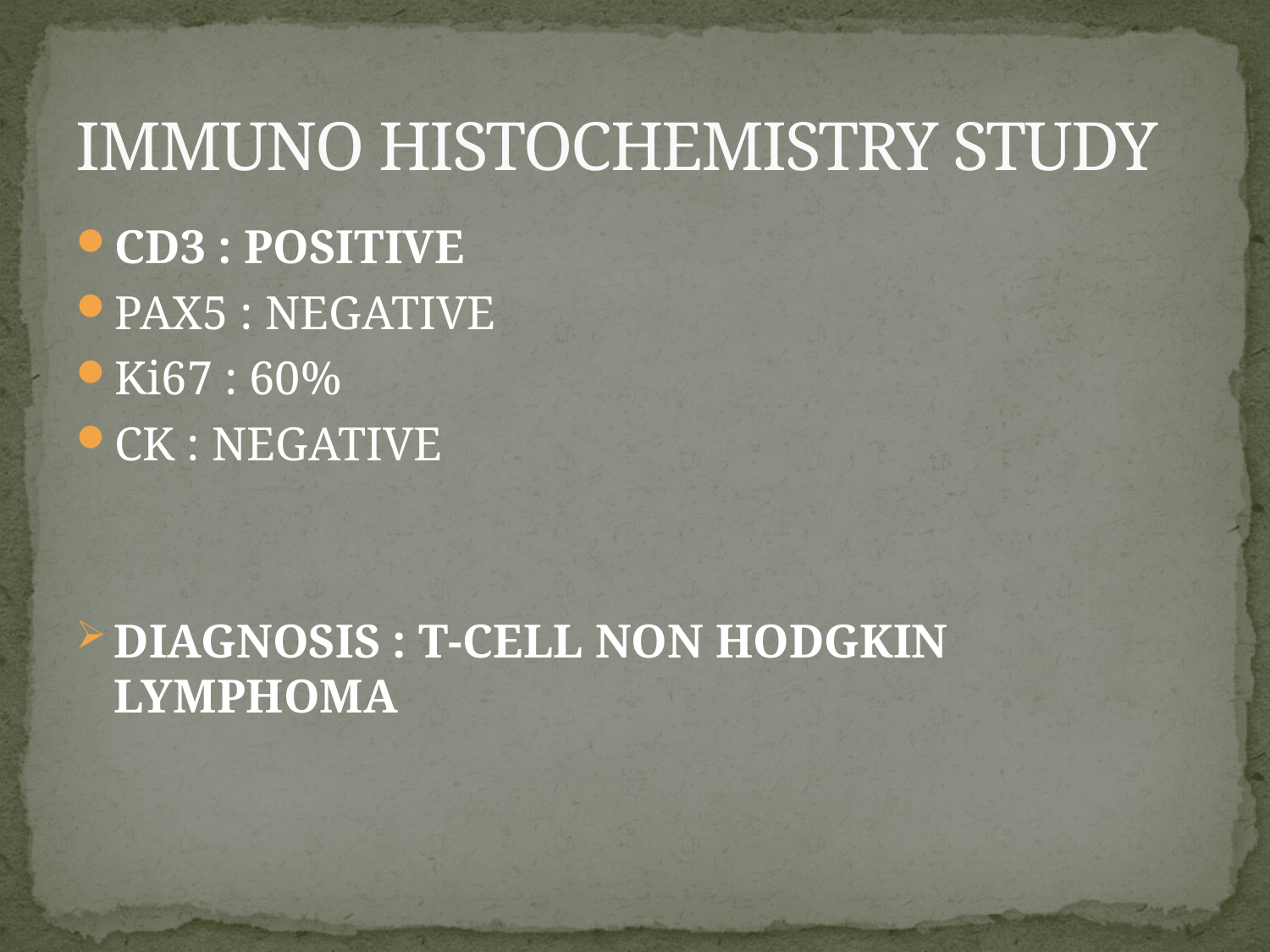

# IMMUNO HISTOCHEMISTRY STUDY
CD3 : POSITIVE
PAX5 : NEGATIVE
Ki67 : 60%
CK : NEGATIVE

DIAGNOSIS : T-CELL NON HODGKIN LYMPHOMA